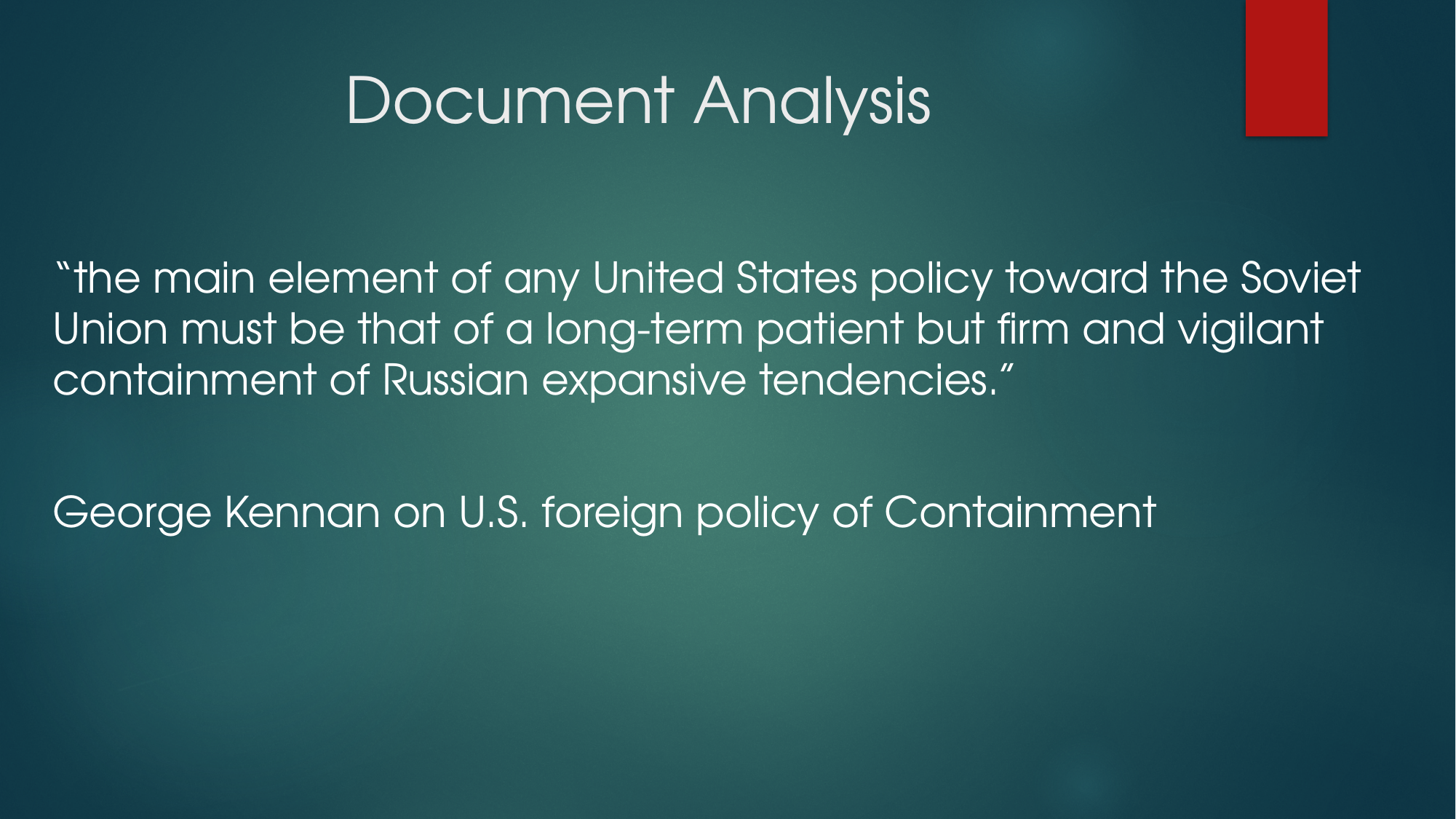

# Document Analysis
“the main element of any United States policy toward the Soviet Union must be that of a long-term patient but firm and vigilant containment of Russian expansive tendencies.”

George Kennan on U.S. foreign policy of Containment